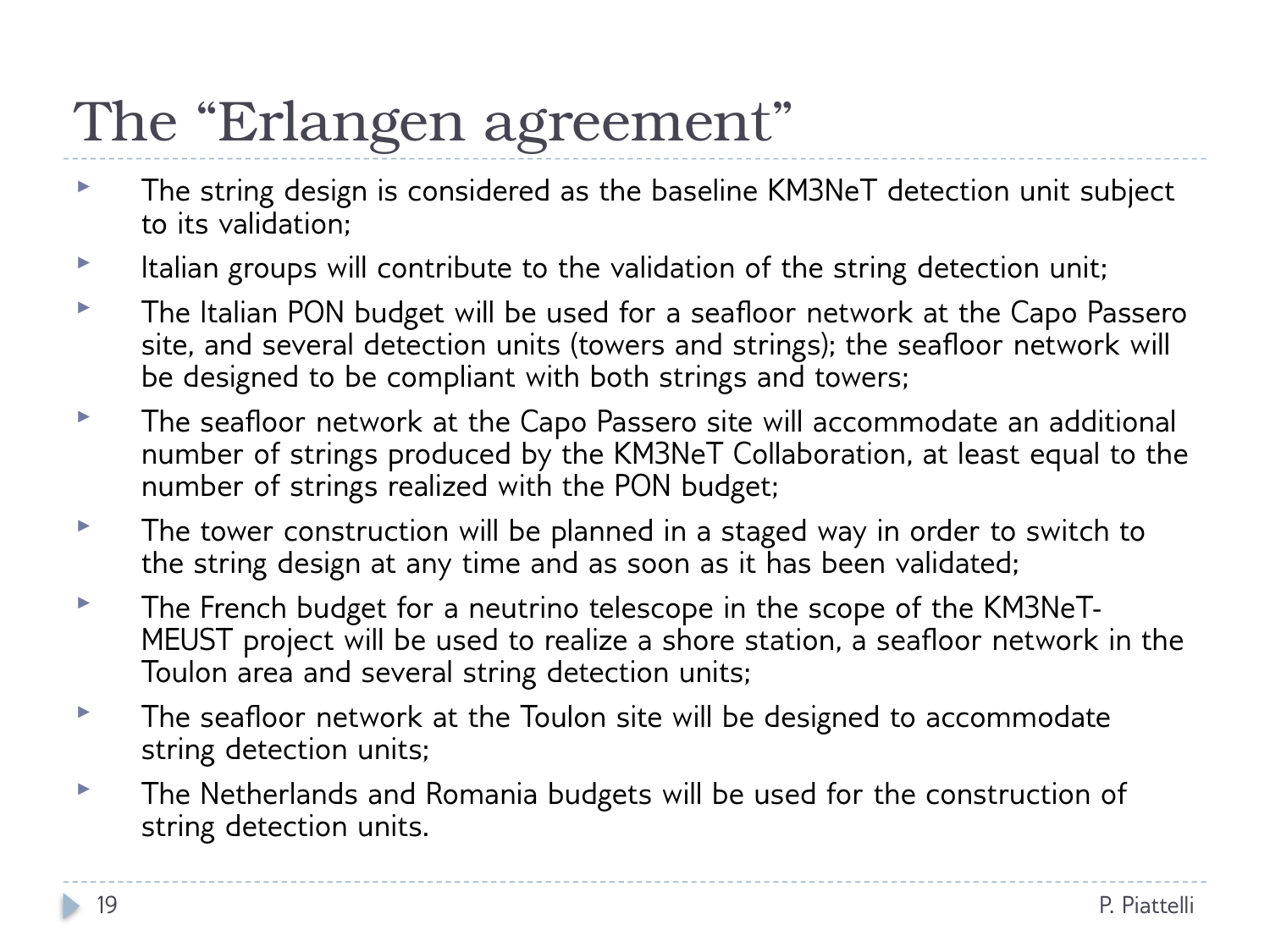

# The “Erlangen agreement”
The string design is considered as the baseline KM3NeT detection unit subject to its validation;
Italian groups will contribute to the validation of the string detection unit;
The Italian PON budget will be used for a seafloor network at the Capo Passero site, and several detection units (towers and strings); the seafloor network will be designed to be compliant with both strings and towers;
The seafloor network at the Capo Passero site will accommodate an additional number of strings produced by the KM3NeT Collaboration, at least equal to the number of strings realized with the PON budget;
The tower construction will be planned in a staged way in order to switch to the string design at any time and as soon as it has been validated;
The French budget for a neutrino telescope in the scope of the KM3NeT-MEUST project will be used to realize a shore station, a seafloor network in the Toulon area and several string detection units;
The seafloor network at the Toulon site will be designed to accommodate string detection units;
The Netherlands and Romania budgets will be used for the construction of string detection units.

19

P. Piattelli